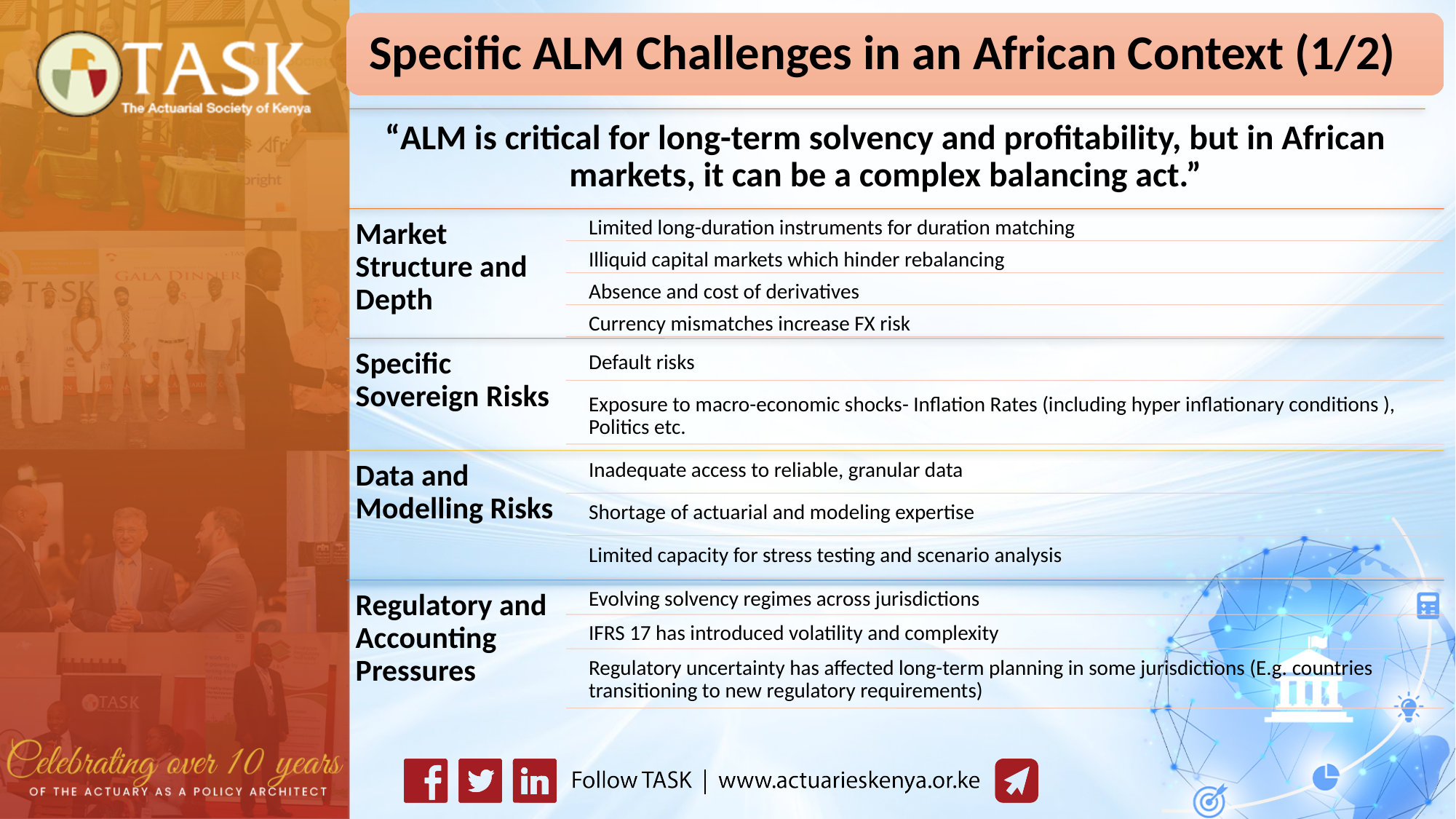

Specific ALM Challenges in an African Context (1/2)
“ALM is critical for long-term solvency and profitability, but in African markets, it can be a complex balancing act.”
Market Structure and Depth
Limited long-duration instruments for duration matching
Illiquid capital markets which hinder rebalancing
Absence and cost of derivatives
Currency mismatches increase FX risk
Specific Sovereign Risks
Default risks
Exposure to macro-economic shocks- Inflation Rates (including hyper inflationary conditions ), Politics etc.
Data and Modelling Risks
Inadequate access to reliable, granular data
Shortage of actuarial and modeling expertise
Limited capacity for stress testing and scenario analysis
Regulatory and Accounting Pressures
Evolving solvency regimes across jurisdictions
IFRS 17 has introduced volatility and complexity
Regulatory uncertainty has affected long-term planning in some jurisdictions (E.g. countries transitioning to new regulatory requirements)